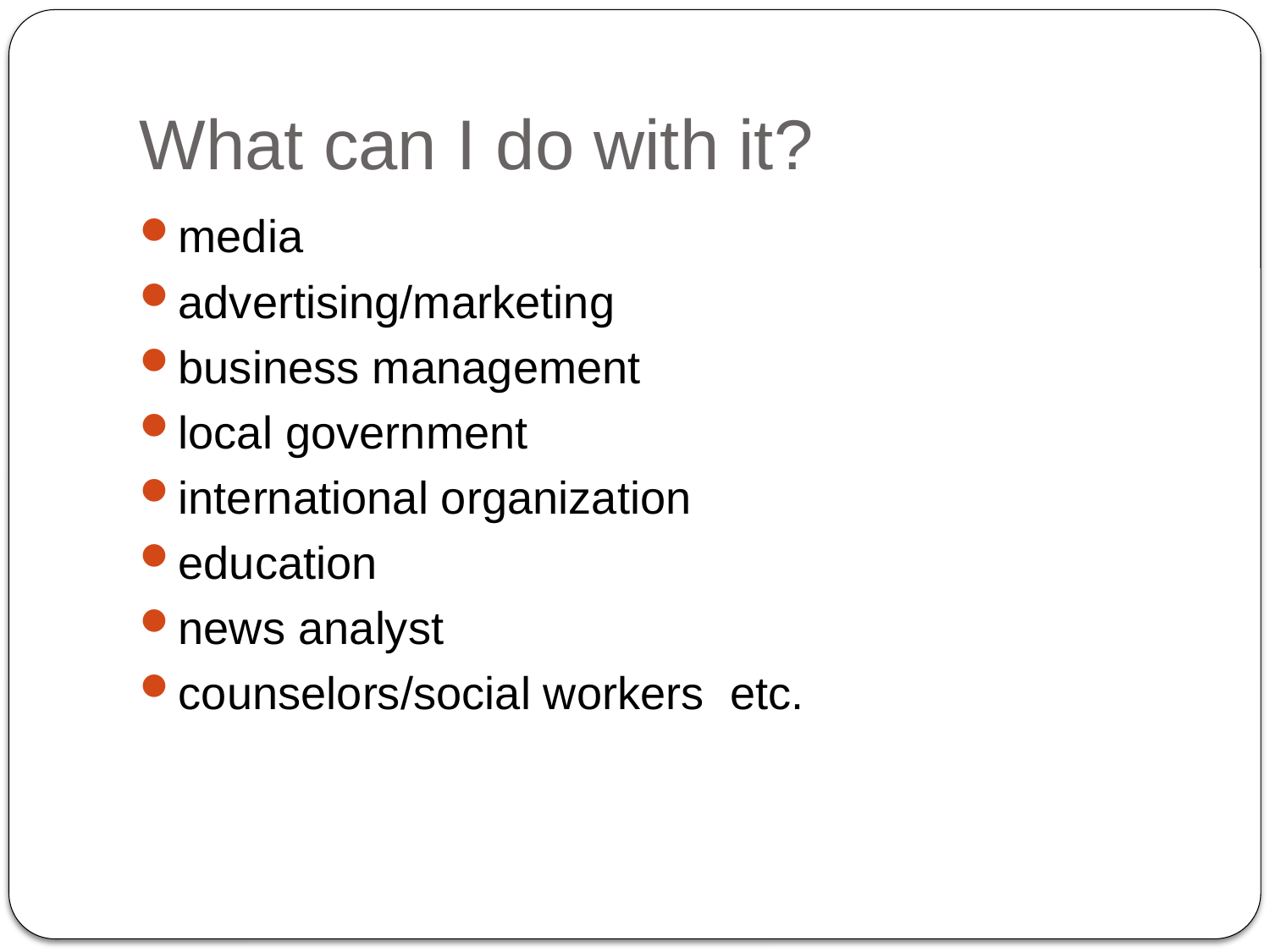

# What can I do with it?
media
advertising/marketing
business management
local government
international organization
education
news analyst
counselors/social workers  etc.